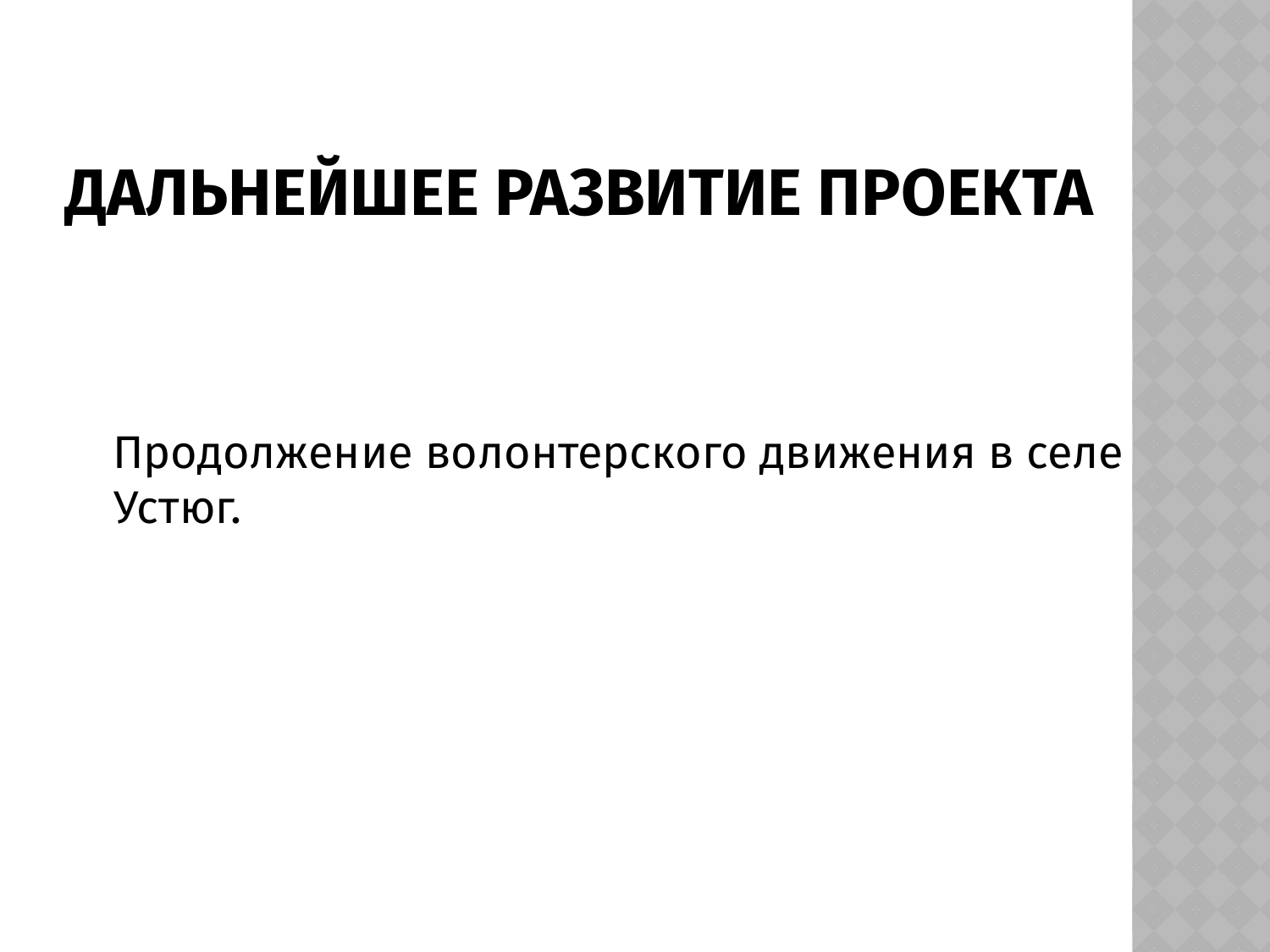

# Дальнейшее развитие проекта
   Продолжение волонтерского движения в селе Устюг.